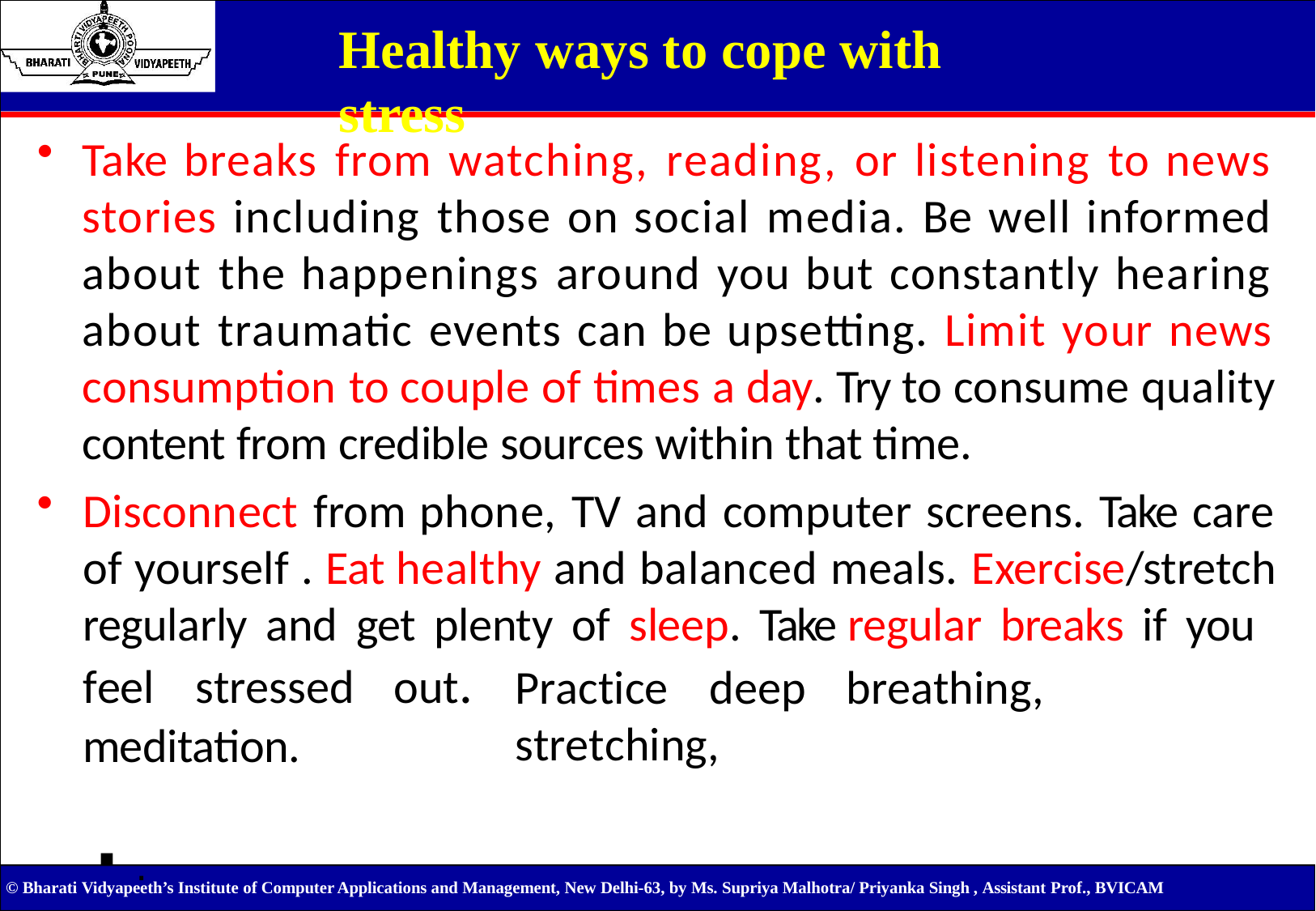

# Healthy ways to cope with stress
Take breaks from watching, reading, or listening to news  stories including those on social media. Be well informed  about the happenings around you but constantly hearing  about traumatic events can be upsetting. Limit your news  consumption to couple of times a day. Try to consume quality  content from credible sources within that time.
Disconnect from phone, TV and computer screens. Take care  of yourself . Eat healthy and balanced meals. Exercise/stretch  regularly and get plenty of sleep. Take regular breaks if you
feel	stressed	out.
Practice	deep	breathing,	stretching,
meditation.

.
© Bharati Vidyapeeth’s Institute of Computer Applications and Management, New Delhi-63, by Ms. Supriya Malhotra/ Priyanka Singh , Assistant Prof., BVICAM